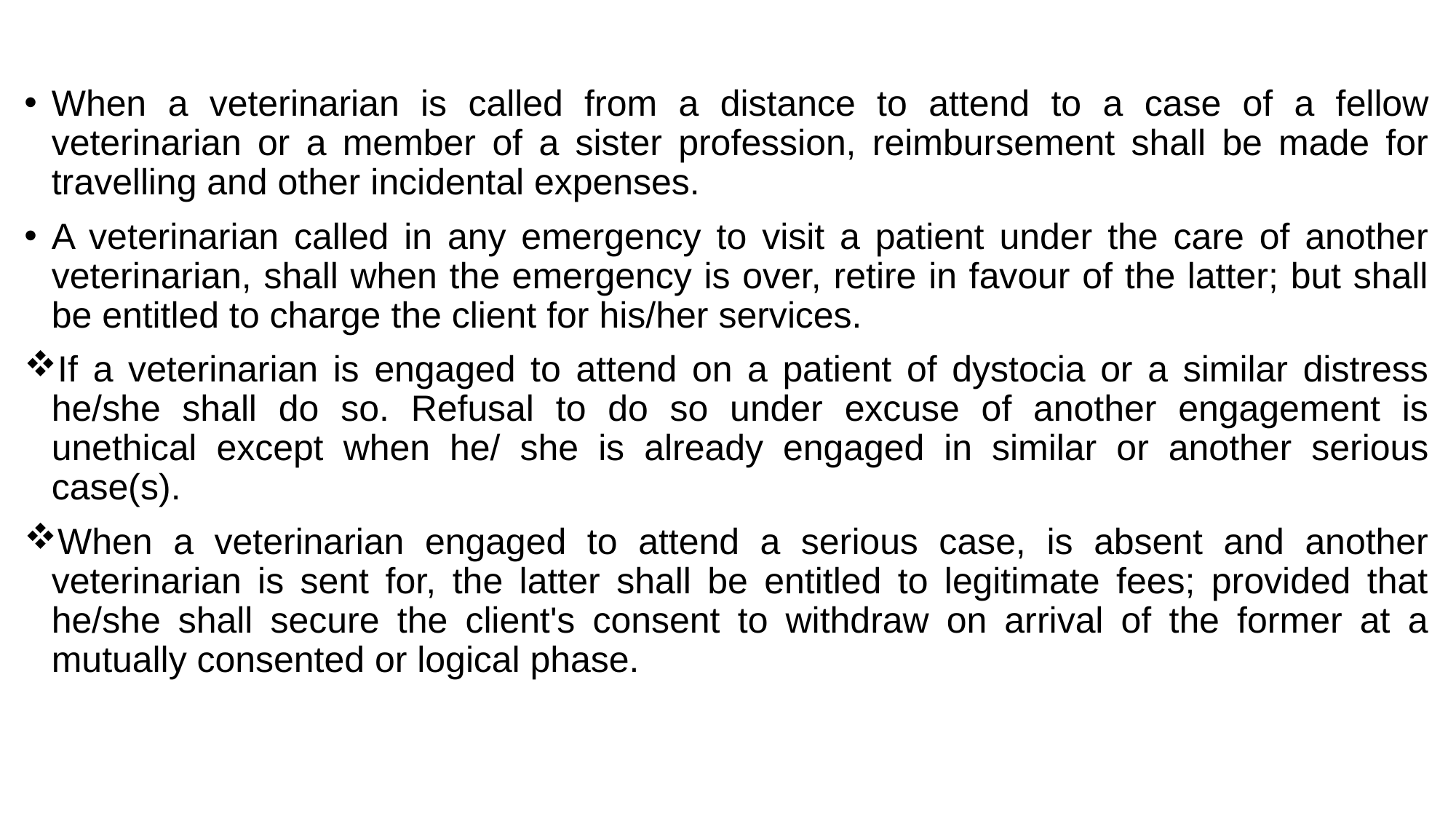

When a veterinarian is called from a distance to attend to a case of a fellow veterinarian or a member of a sister profession, reimbursement shall be made for travelling and other incidental expenses.
A veterinarian called in any emergency to visit a patient under the care of another veterinarian, shall when the emergency is over, retire in favour of the latter; but shall be entitled to charge the client for his/her services.
If a veterinarian is engaged to attend on a patient of dystocia or a similar distress he/she shall do so. Refusal to do so under excuse of another engagement is unethical except when he/ she is already engaged in similar or another serious case(s).
When a veterinarian engaged to attend a serious case, is absent and another veterinarian is sent for, the latter shall be entitled to legitimate fees; provided that he/she shall secure the client's consent to withdraw on arrival of the former at a mutually consented or logical phase.